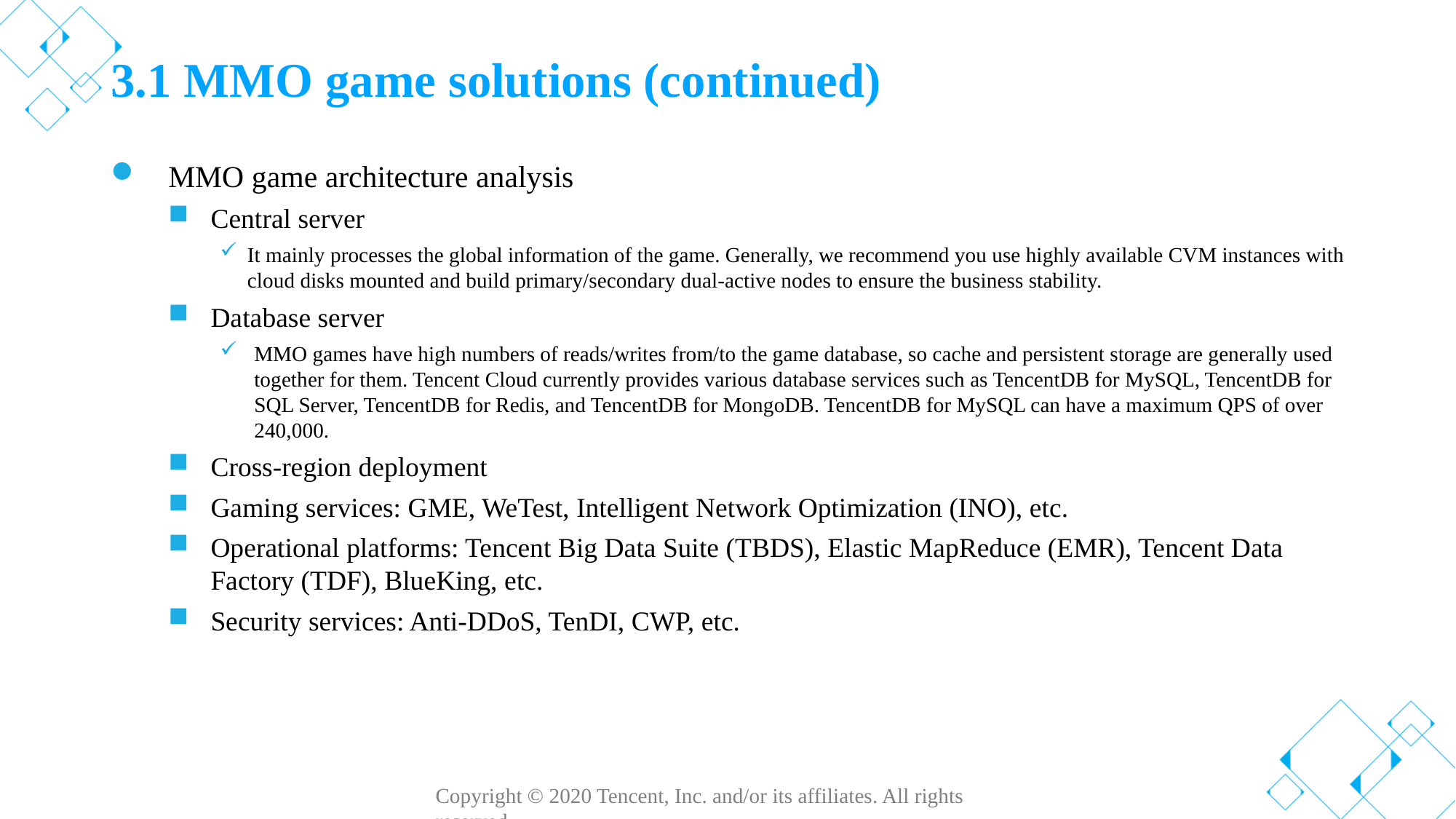

# 3.1 MMO game solutions (continued)
MMO game architecture analysis
Central server
It mainly processes the global information of the game. Generally, we recommend you use highly available CVM instances with cloud disks mounted and build primary/secondary dual-active nodes to ensure the business stability.
Database server
MMO games have high numbers of reads/writes from/to the game database, so cache and persistent storage are generally used together for them. Tencent Cloud currently provides various database services such as TencentDB for MySQL, TencentDB for SQL Server, TencentDB for Redis, and TencentDB for MongoDB. TencentDB for MySQL can have a maximum QPS of over 240,000.
Cross-region deployment
Gaming services: GME, WeTest, Intelligent Network Optimization (INO), etc.
Operational platforms: Tencent Big Data Suite (TBDS), Elastic MapReduce (EMR), Tencent Data Factory (TDF), BlueKing, etc.
Security services: Anti-DDoS, TenDI, CWP, etc.